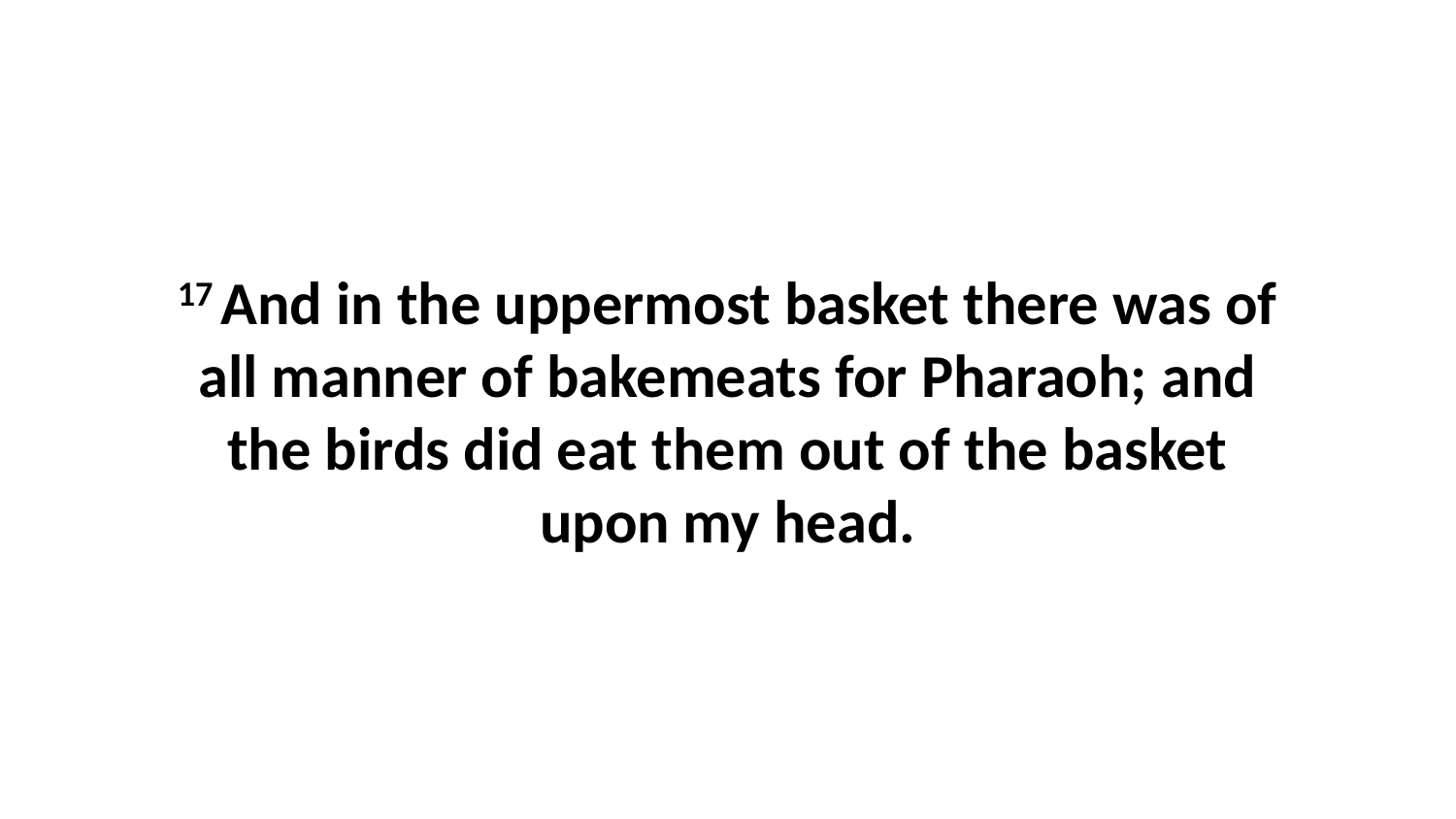

17 And in the uppermost basket there was of all manner of bakemeats for Pharaoh; and the birds did eat them out of the basket upon my head.